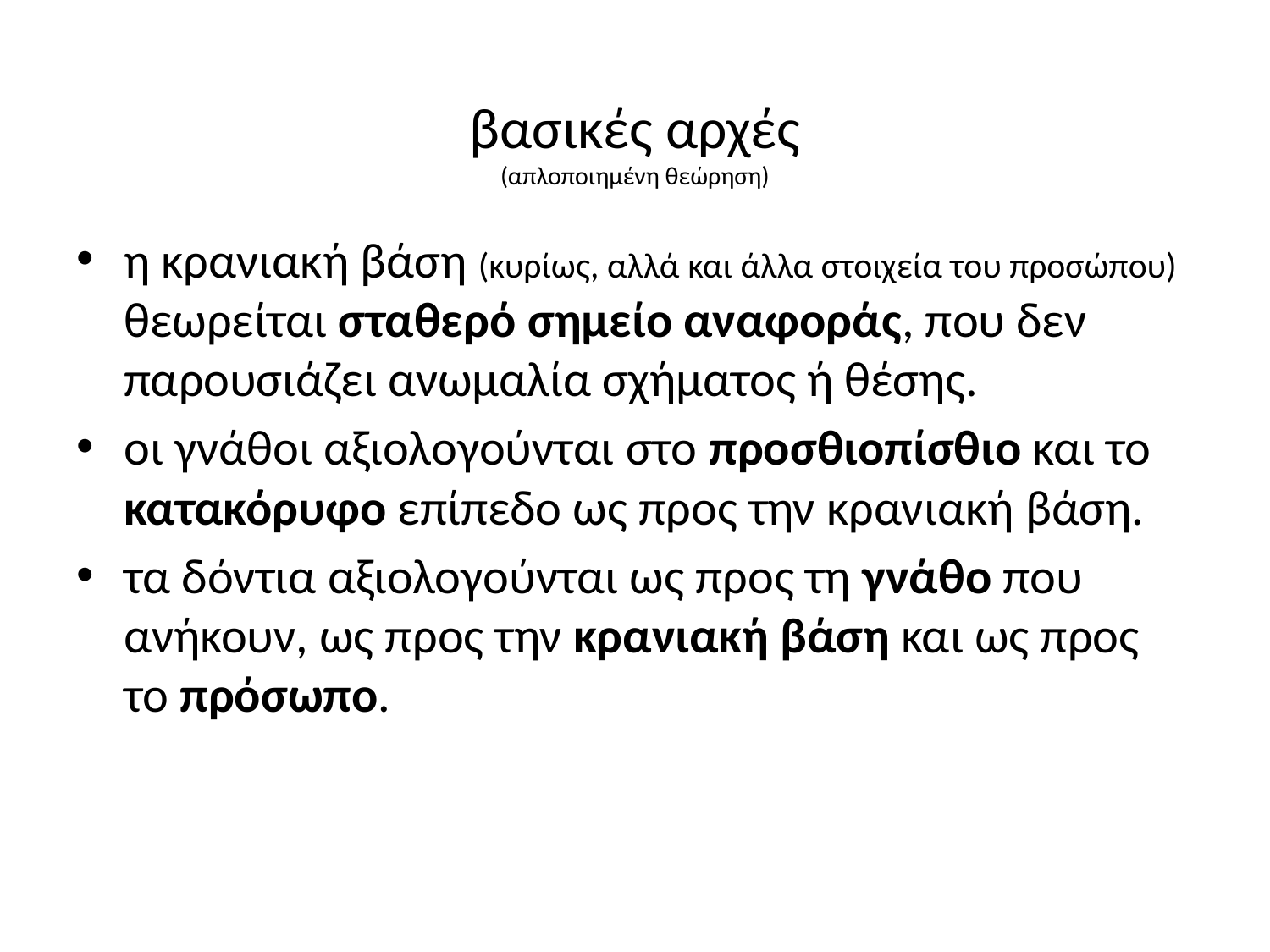

# βασικές αρχές (απλοποιημένη θεώρηση)
η κρανιακή βάση (κυρίως, αλλά και άλλα στοιχεία του προσώπου) θεωρείται σταθερό σημείο αναφοράς, που δεν παρουσιάζει ανωμαλία σχήματος ή θέσης.
οι γνάθοι αξιολογούνται στο προσθιοπίσθιο και το κατακόρυφο επίπεδο ως προς την κρανιακή βάση.
τα δόντια αξιολογούνται ως προς τη γνάθο που ανήκουν, ως προς την κρανιακή βάση και ως προς το πρόσωπο.